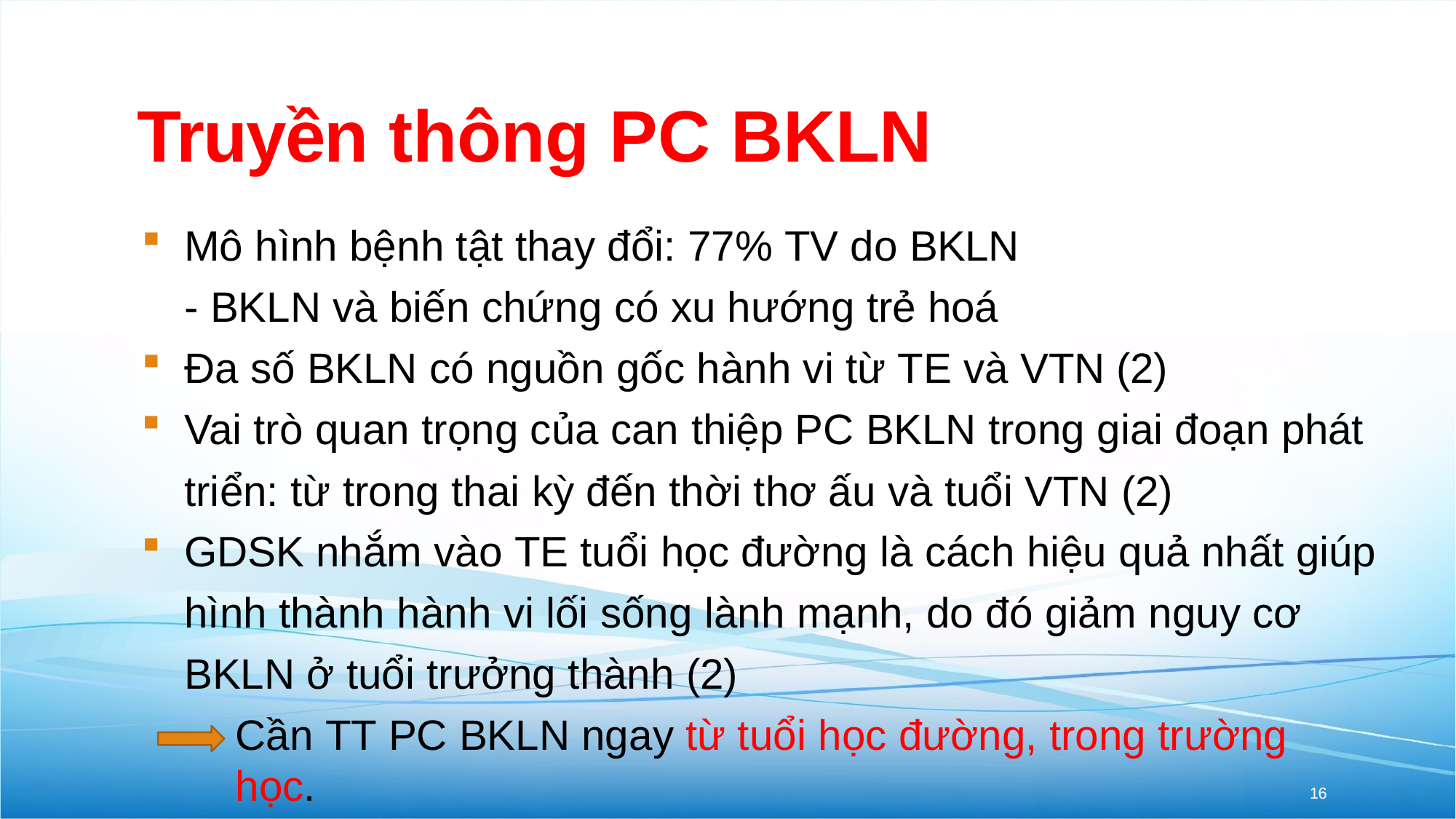

# Truyền thông PC BKLN
Mô hình bệnh tật thay đổi: 77% TV do BKLN
- BKLN và biến chứng có xu hướng trẻ hoá
Đa số BKLN có nguồn gốc hành vi từ TE và VTN (2)
Vai trò quan trọng của can thiệp PC BKLN trong giai đoạn phát triển: từ trong thai kỳ đến thời thơ ấu và tuổi VTN (2)
GDSK nhắm vào TE tuổi học đường là cách hiệu quả nhất giúp hình thành hành vi lối sống lành mạnh, do đó giảm nguy cơ BKLN ở tuổi trưởng thành (2)
Cần TT PC BKLN ngay từ tuổi học đường, trong trường học.

16